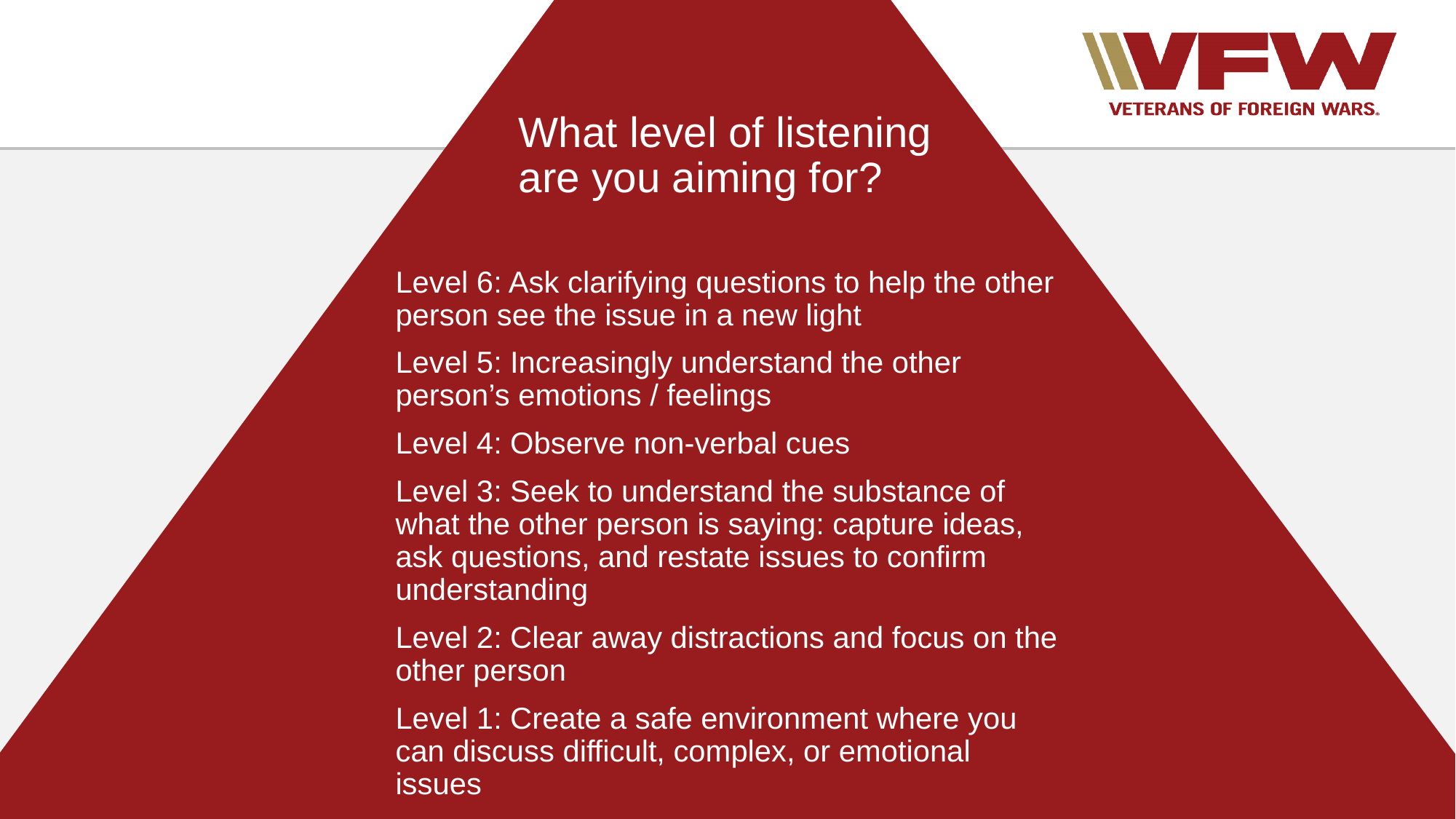

# What level of listening are you aiming for?
Level 6: Ask clarifying questions to help the other person see the issue in a new light
Level 5: Increasingly understand the other person’s emotions / feelings
Level 4: Observe non-verbal cues
Level 3: Seek to understand the substance of what the other person is saying: capture ideas, ask questions, and restate issues to confirm understanding
Level 2: Clear away distractions and focus on the other person
Level 1: Create a safe environment where you can discuss difficult, complex, or emotional issues